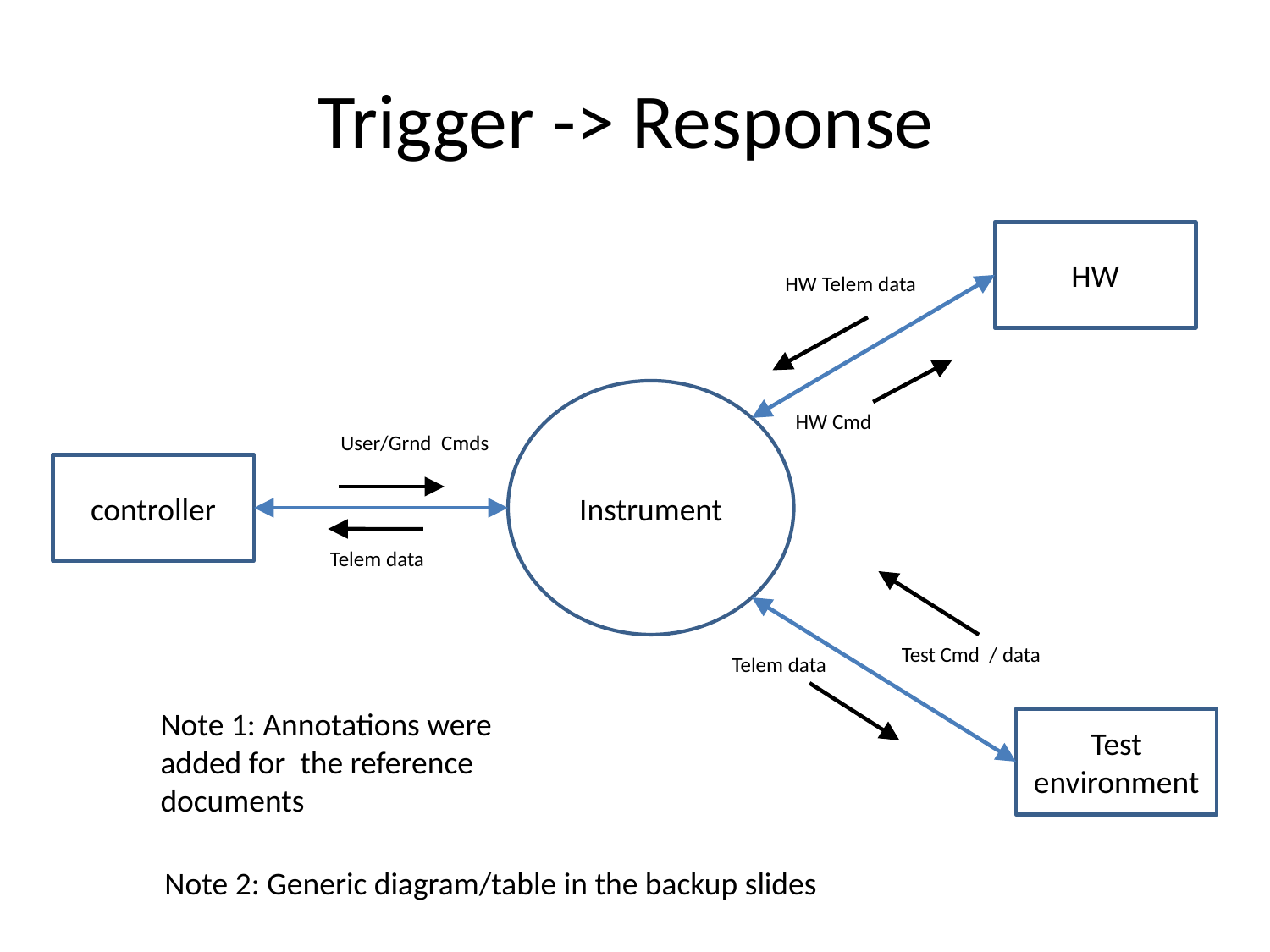

# Trigger -> Response
HW
HW Telem data
Instrument
HW Cmd
User/Grnd  Cmds
controller
Telem data
Test Cmd  / data
Telem data
Note 1: Annotations were added for  the reference documents
Test environment
Note 2: Generic diagram/table in the backup slides